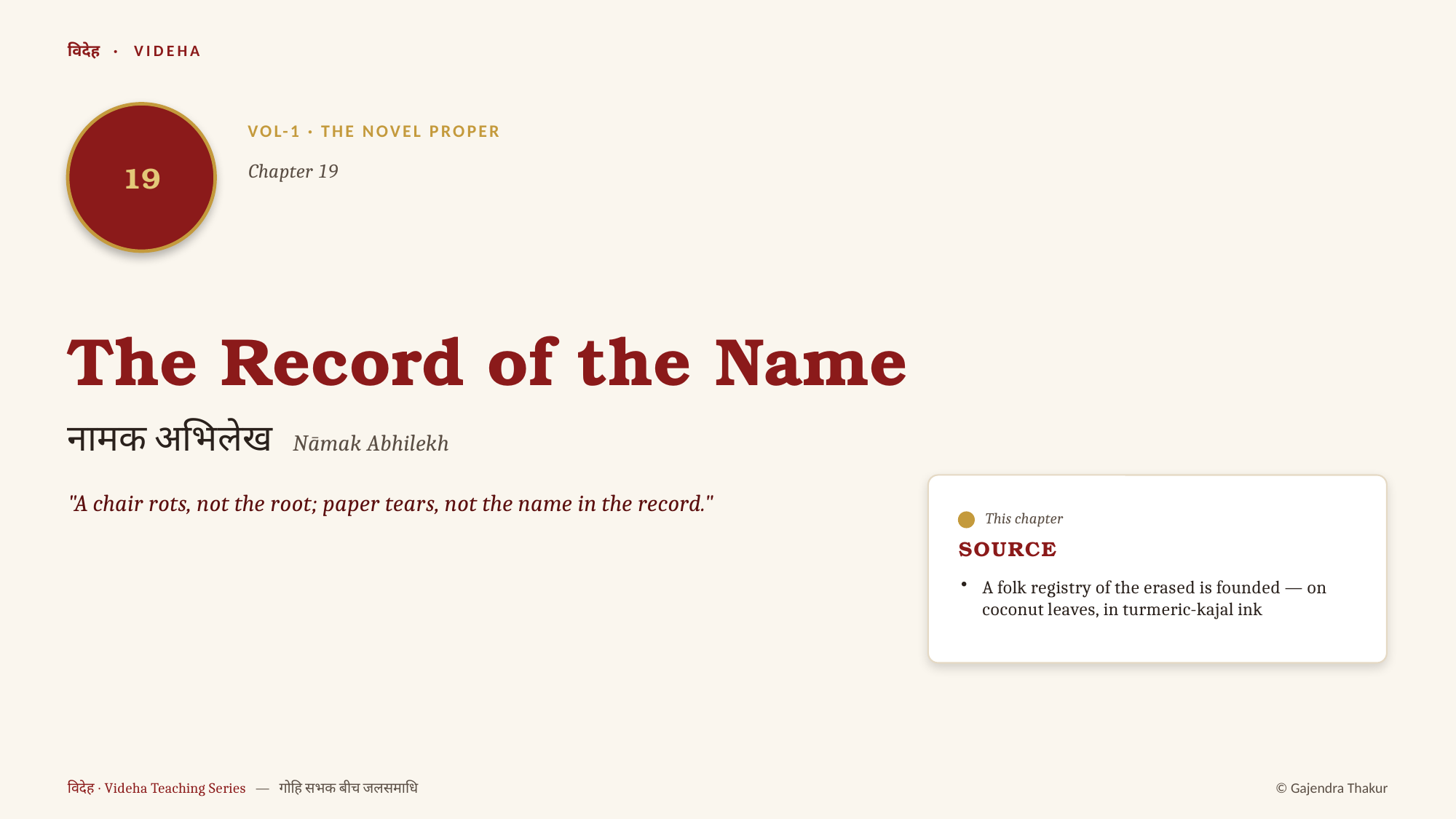

विदेह  ·  VIDEHA

19
VOL-1 · THE NOVEL PROPER
Chapter 19
The Record of the Name
नामक अभिलेख    Nāmak Abhilekh

"A chair rots, not the root; paper tears, not the name in the record."
This chapter

SOURCE
A folk registry of the erased is founded — on coconut leaves, in turmeric-kajal ink
विदेह · Videha Teaching Series   —   गोहि सभक बीच जलसमाधि
© Gajendra Thakur